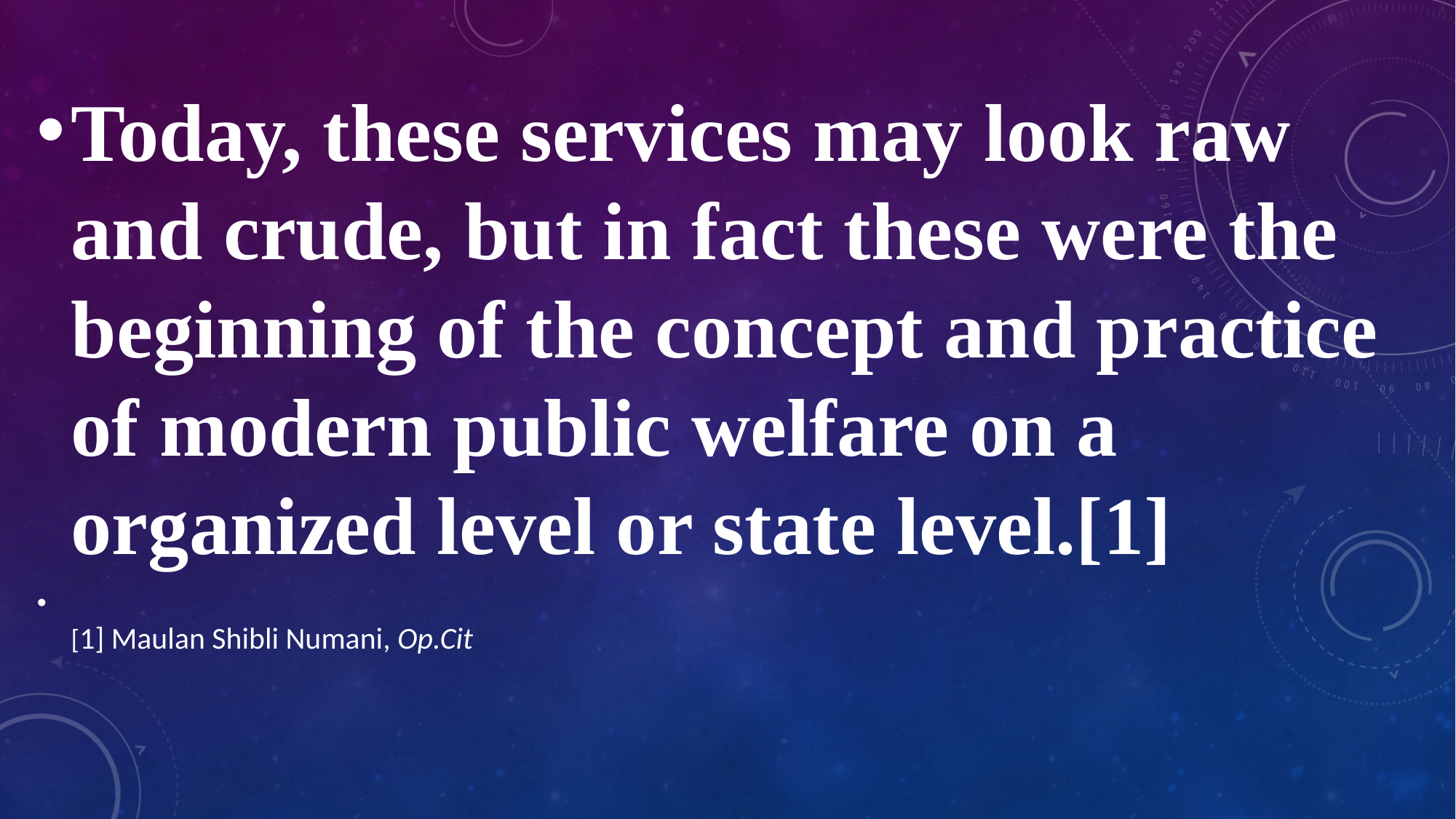

Today, these services may look raw and crude, but in fact these were the beginning of the concept and practice of modern public welfare on a organized level or state level.[1]
[1] Maulan Shibli Numani, Op.Cit